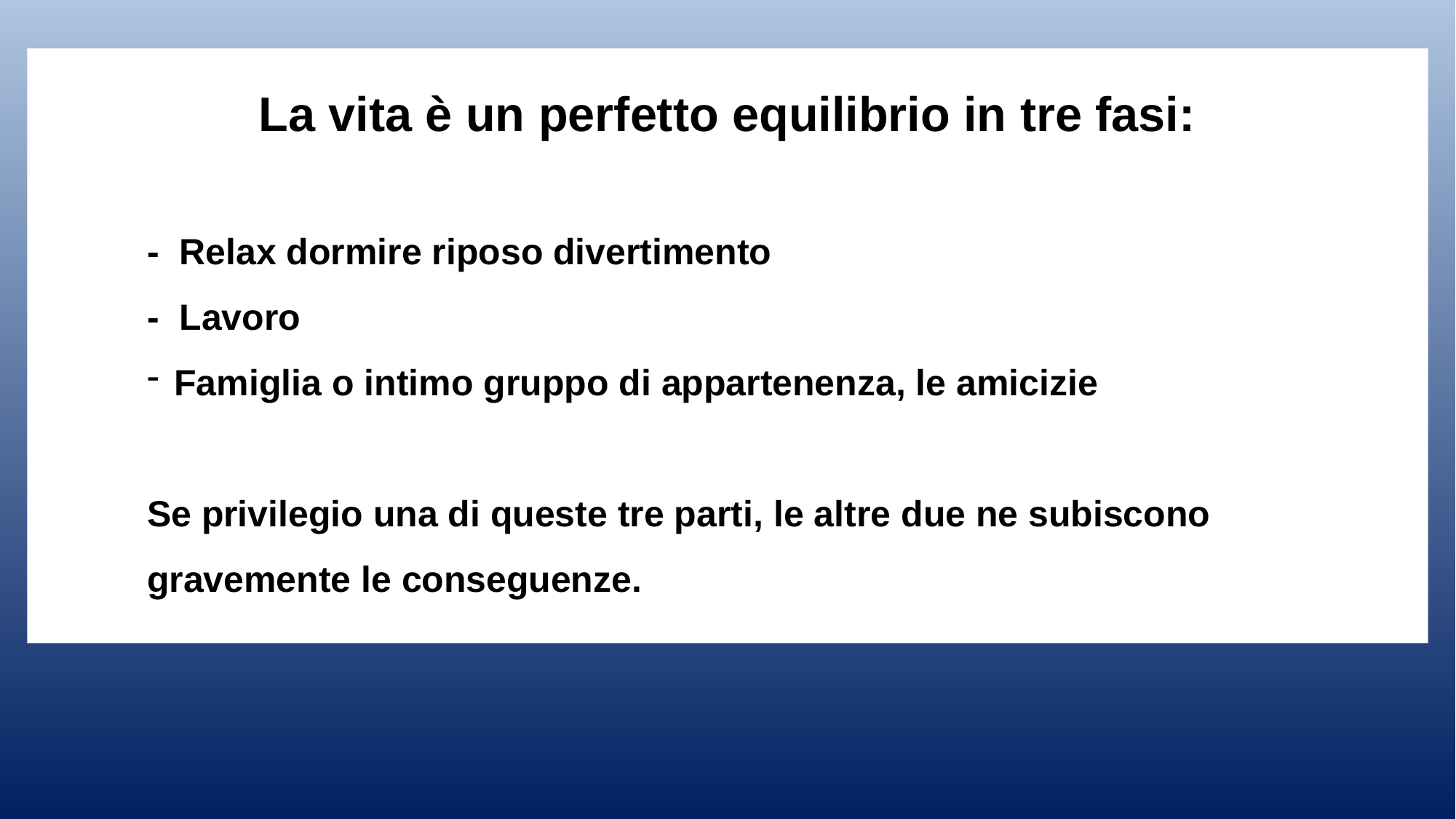

La vita è un perfetto equilibrio in tre fasi:

-  Relax dormire riposo divertimento
-  Lavoro
Famiglia o intimo gruppo di appartenenza, le amicizie

Se privilegio una di queste tre parti, le altre due ne subiscono gravemente le conseguenze.